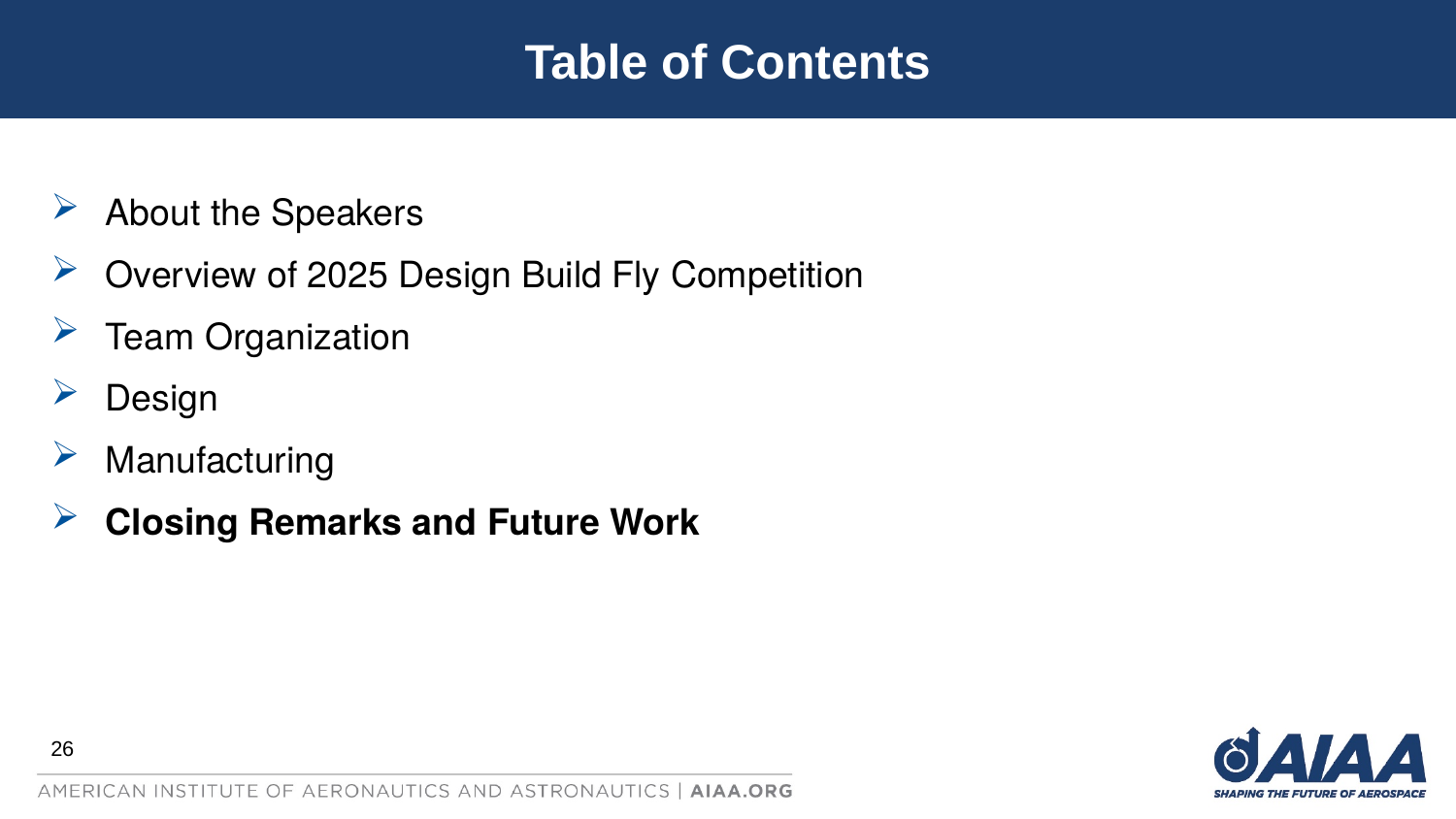

Table of Contents
About the Speakers
Overview of 2025 Design Build Fly Competition
Team Organization
Design
Manufacturing
Closing Remarks and Future Work
26